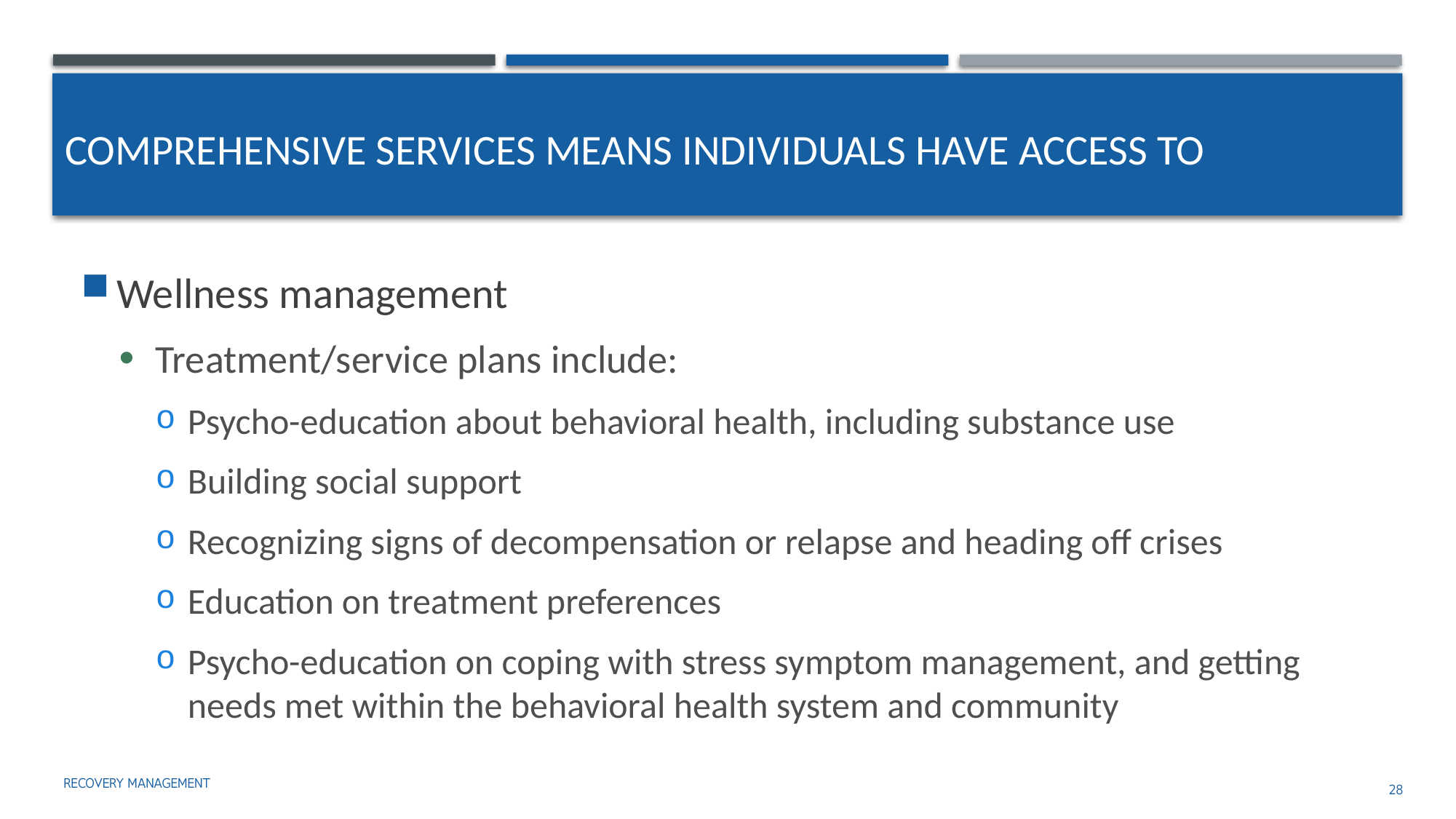

# Comprehensive services means individuals have access to
Wellness management
Treatment/service plans include:
Psycho-education about behavioral health, including substance use
Building social support
Recognizing signs of decompensation or relapse and heading off crises
Education on treatment preferences
Psycho-education on coping with stress symptom management, and getting needs met within the behavioral health system and community

Recovery management
28